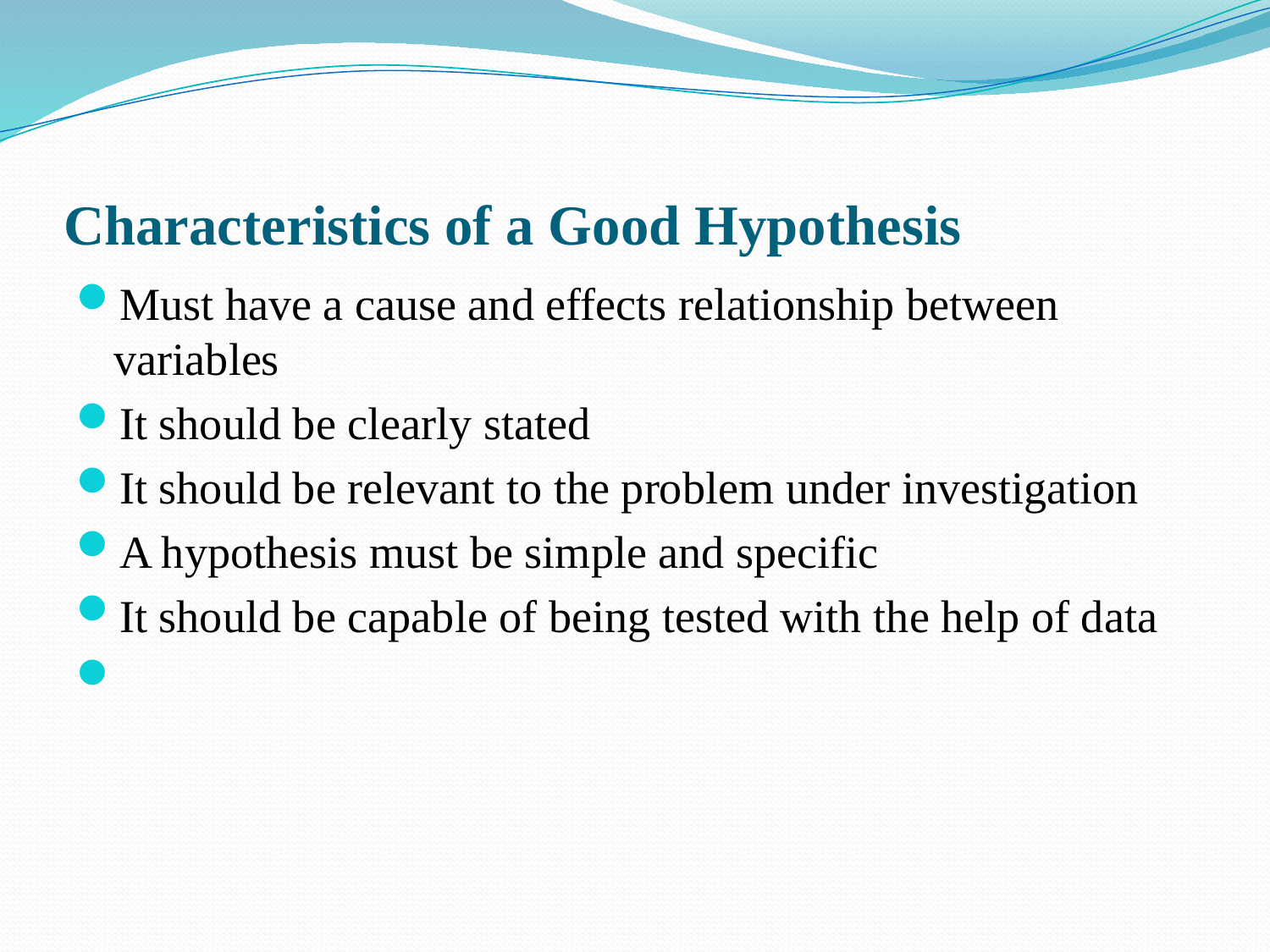

# Characteristics of a Good Hypothesis
Must have a cause and effects relationship between variables
It should be clearly stated
It should be relevant to the problem under investigation
A hypothesis must be simple and specific
It should be capable of being tested with the help of data